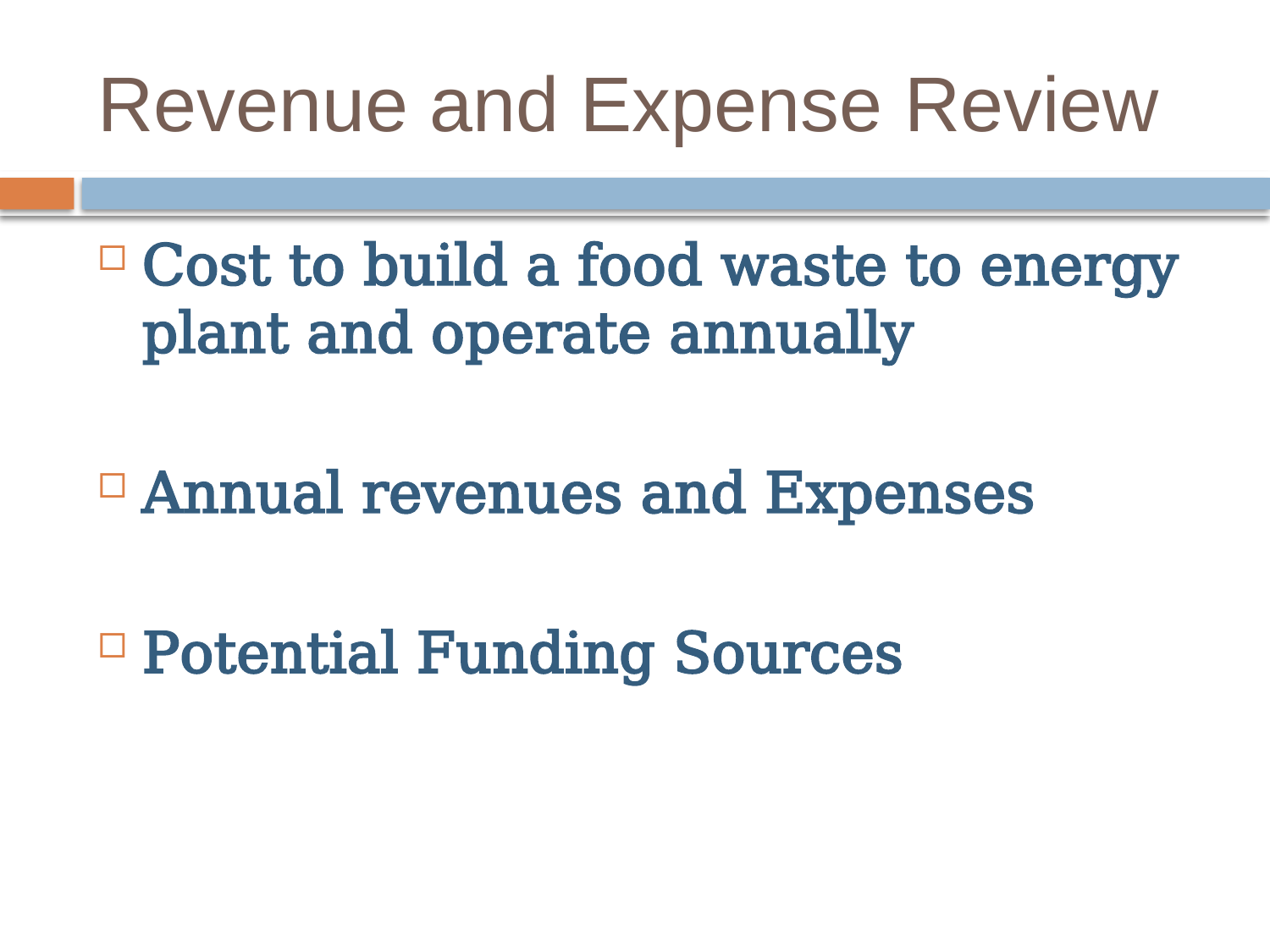

# Revenue and Expense Review
Cost to build a food waste to energy plant and operate annually

Annual revenues and Expenses

Potential Funding Sources